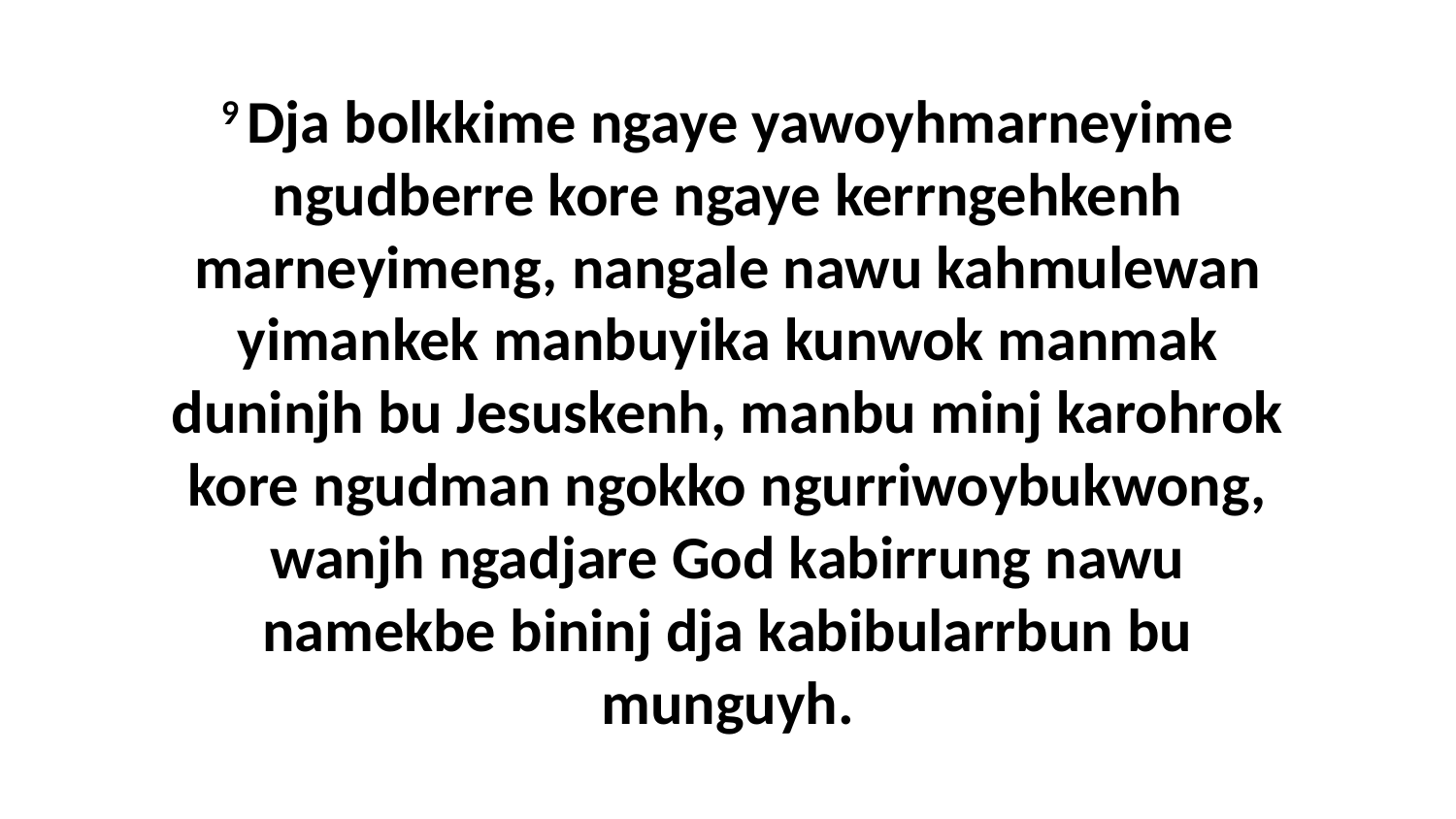

9 Dja bolkkime ngaye yawoyhmarneyime ngudberre kore ngaye kerrngehkenh marneyimeng, nangale nawu kahmulewan yimankek manbuyika kunwok manmak duninjh bu Jesuskenh, manbu minj karohrok kore ngudman ngokko ngurriwoybukwong, wanjh ngadjare God kabirrung nawu namekbe bininj dja kabibularrbun bu munguyh.